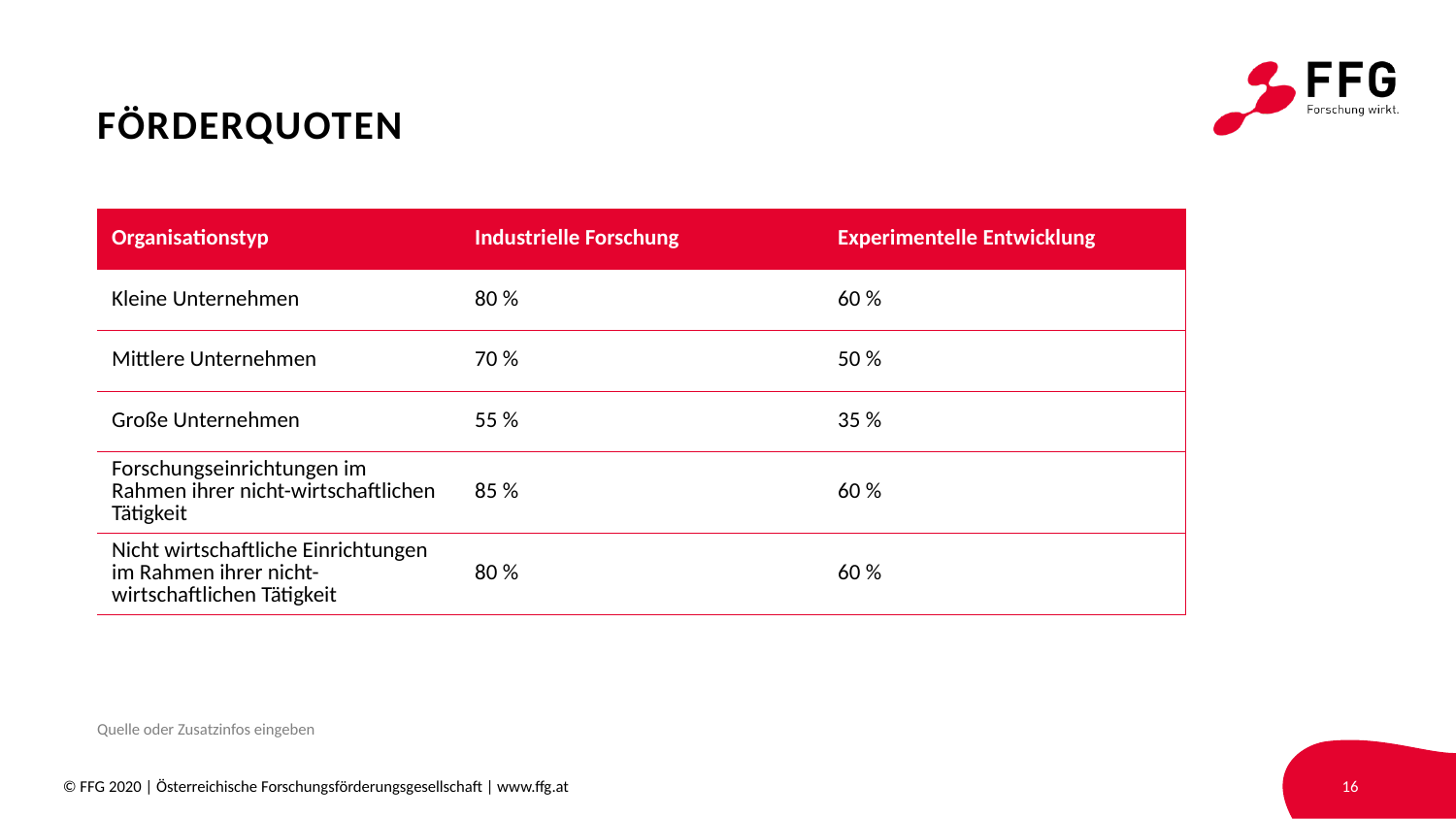

# Förderquoten
| Organisationstyp | Industrielle Forschung | Experimentelle Entwicklung |
| --- | --- | --- |
| Kleine Unternehmen | 80 % | 60 % |
| Mittlere Unternehmen | 70 % | 50 % |
| Große Unternehmen | 55 % | 35 % |
| Forschungseinrichtungen im Rahmen ihrer nicht-wirtschaftlichen Tätigkeit | 85 % | 60 % |
| Nicht wirtschaftliche Einrichtungen im Rahmen ihrer nicht-wirtschaftlichen Tätigkeit | 80 % | 60 % |
Quelle oder Zusatzinfos eingeben
© FFG 2020 | Österreichische Forschungsförderungsgesellschaft | www.ffg.at
16